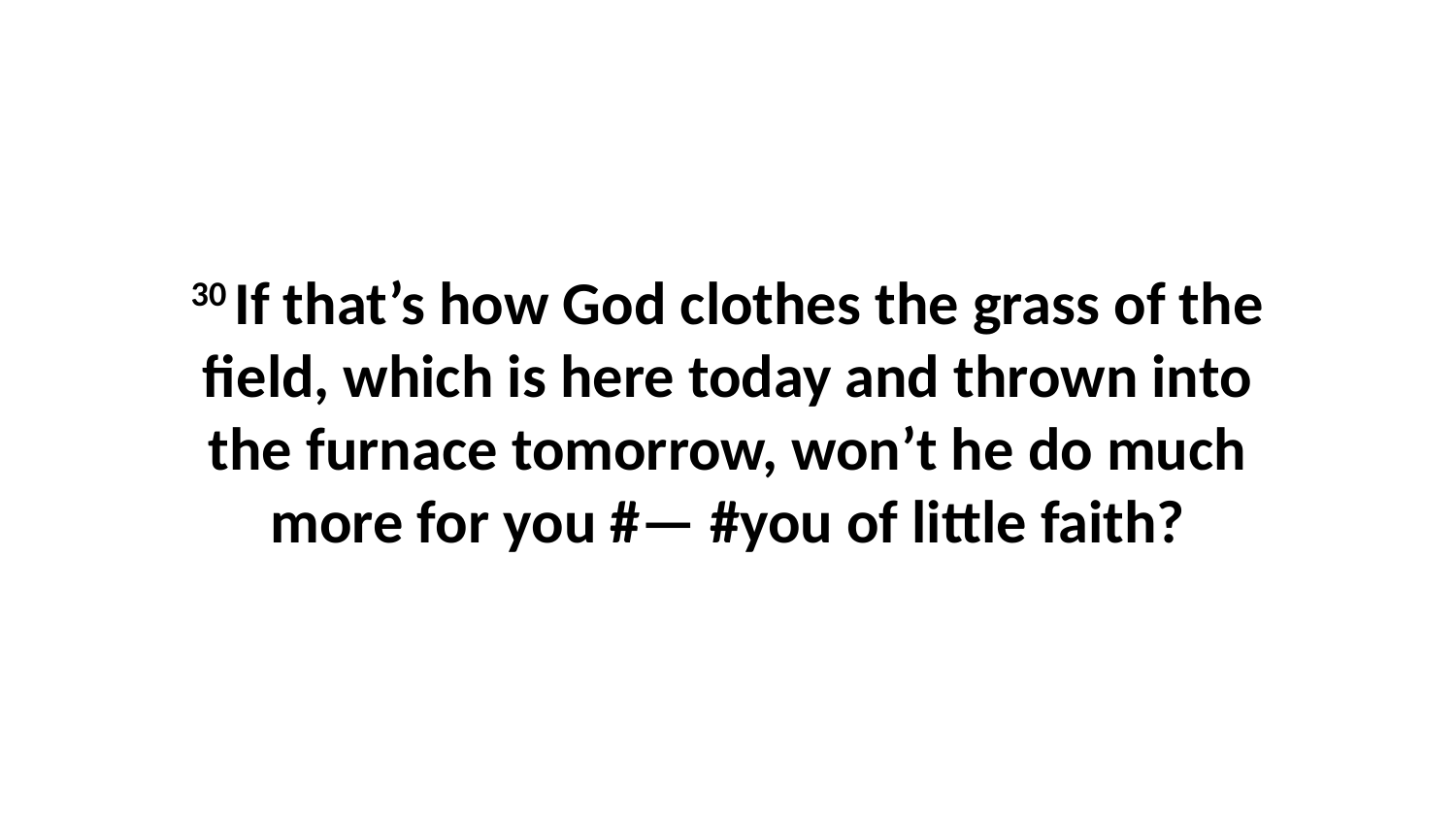

30 If that’s how God clothes the grass of the field, which is here today and thrown into the furnace tomorrow, won’t he do much more for you #— #you of little faith?